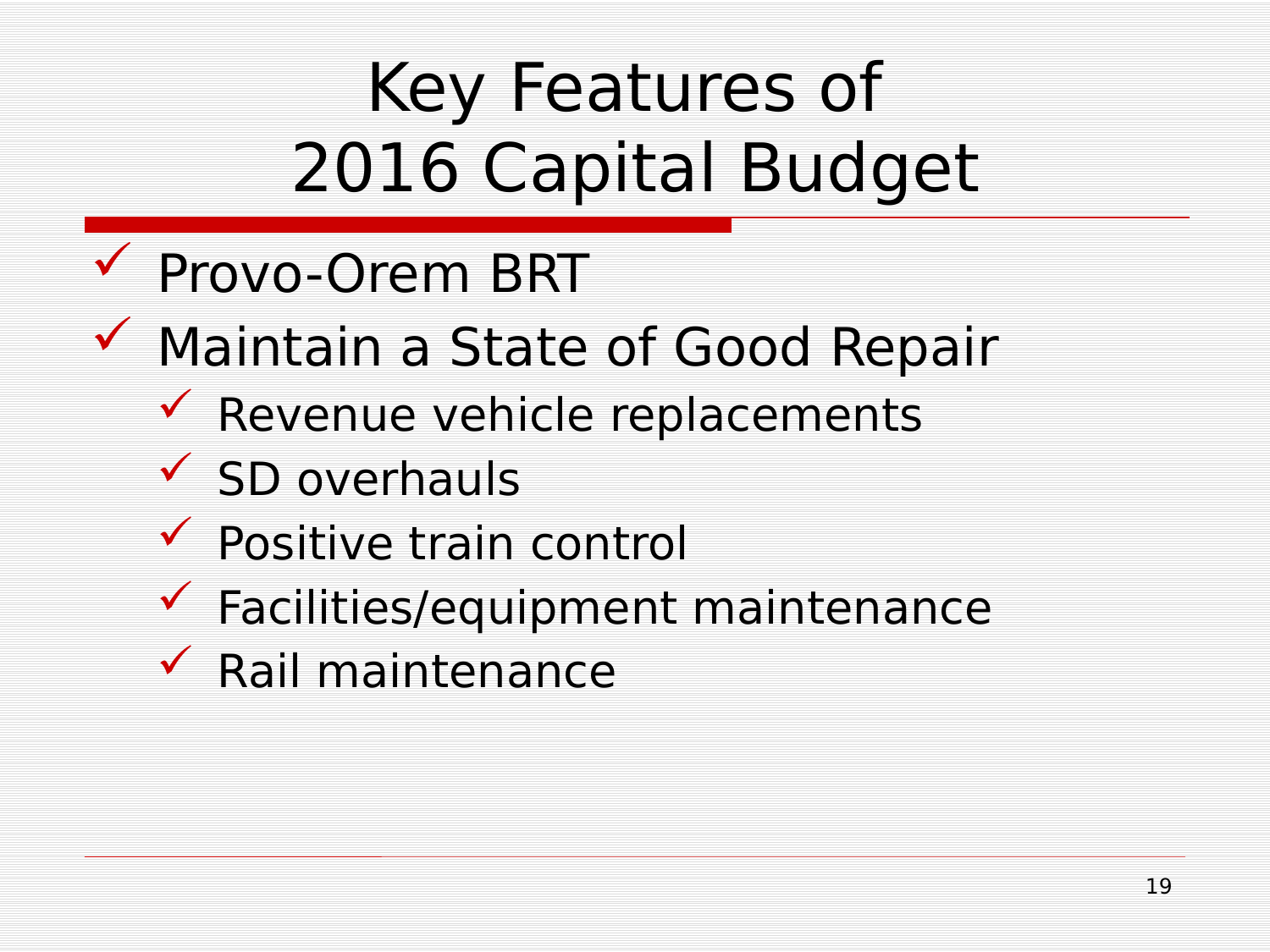

# Key Features of 2016 Capital Budget
Provo-Orem BRT
Maintain a State of Good Repair
Revenue vehicle replacements
SD overhauls
Positive train control
Facilities/equipment maintenance
Rail maintenance

19